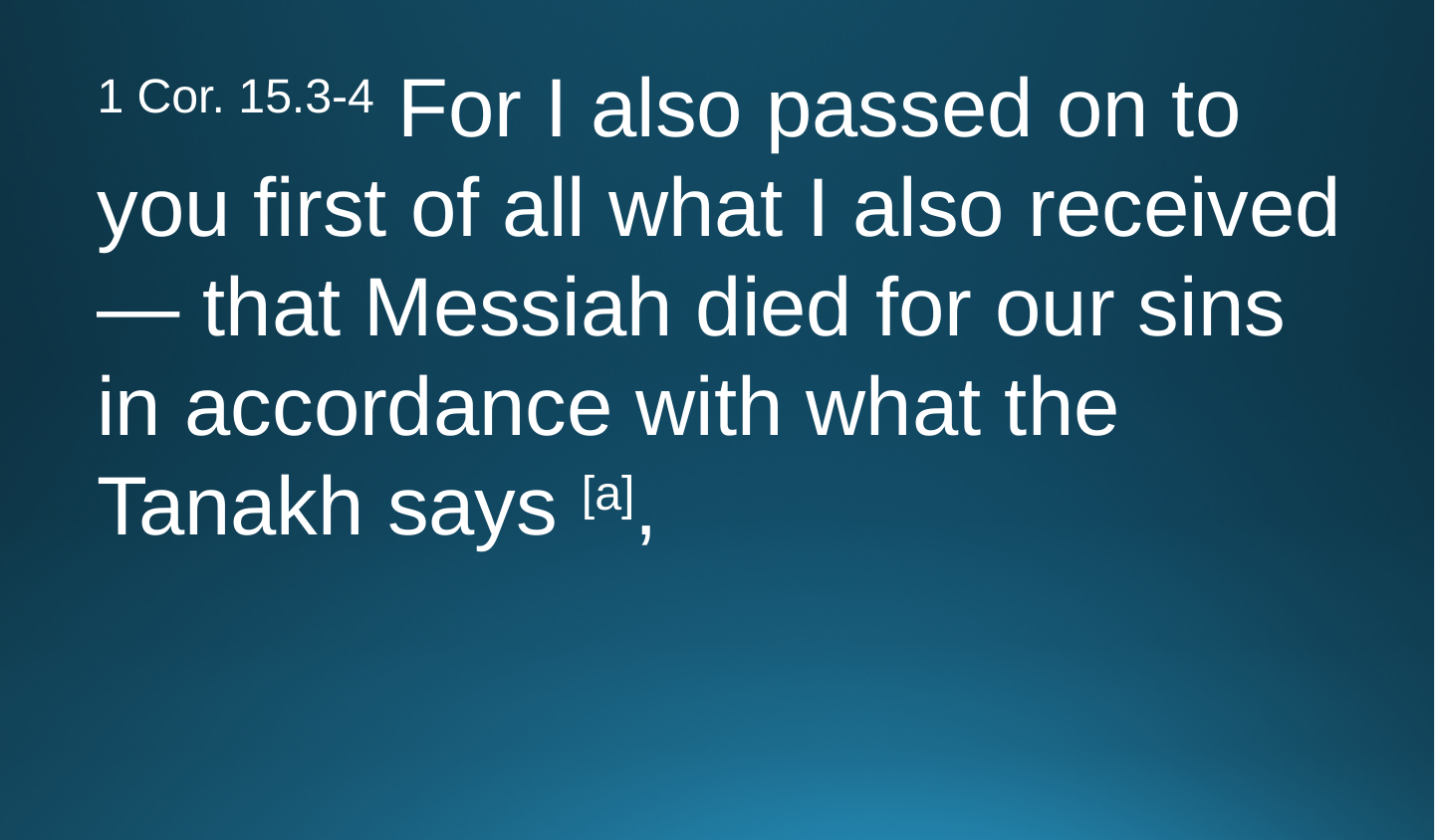

1 Cor. 15.3-4 For I also passed on to you first of all what I also received— that Messiah died for our sins in accordance with what the Tanakh says [a],